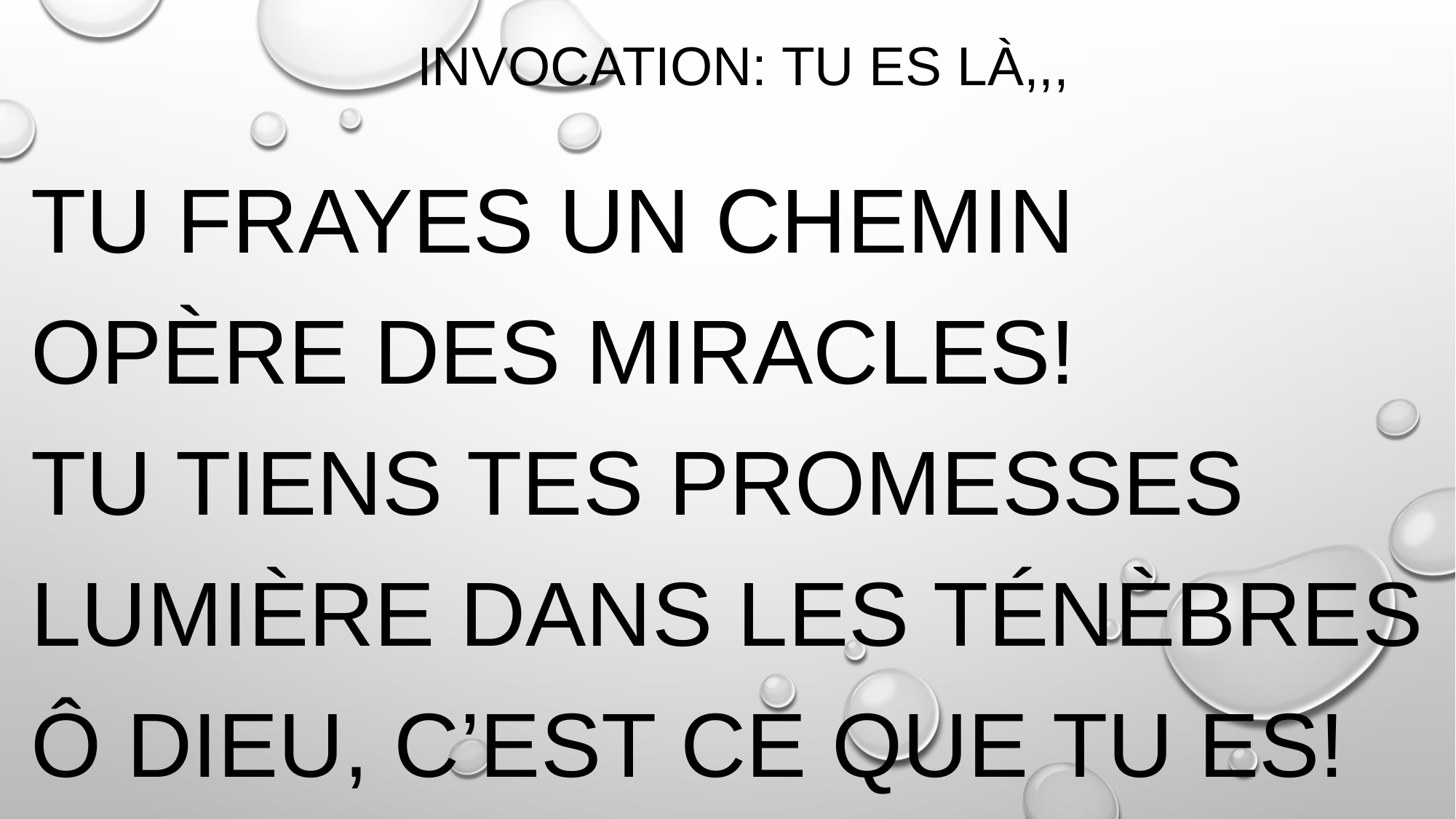

# Invocation: tu es là,,,
Tu frayes un chemin
Opère des miracles!
Tu tiens tes promesses
Lumière dans les ténèbres
ô DIEU, c’est ce que tu es!